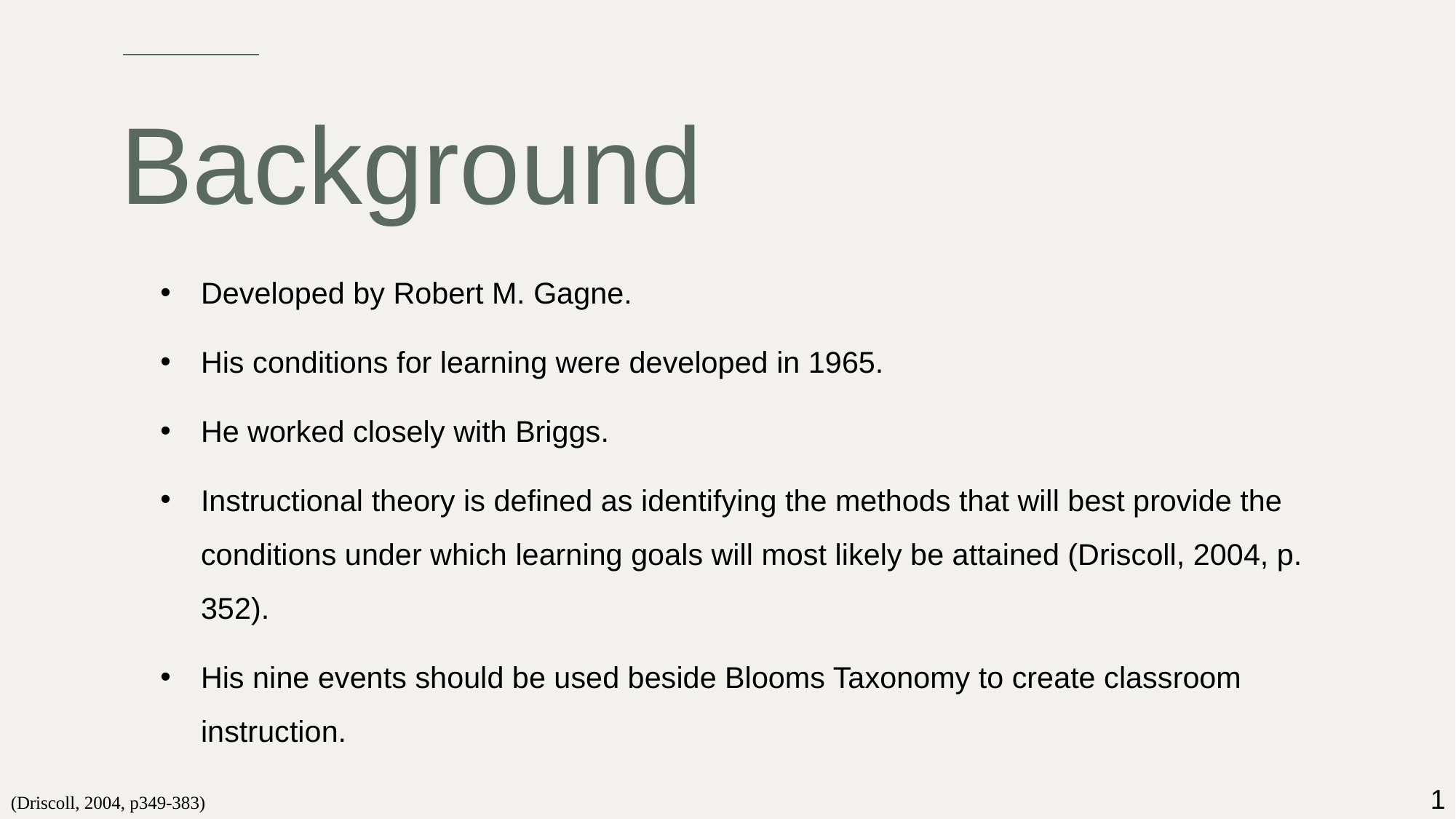

# Background
Developed by Robert M. Gagne.
His conditions for learning were developed in 1965.
He worked closely with Briggs.
Instructional theory is defined as identifying the methods that will best provide the conditions under which learning goals will most likely be attained (Driscoll, 2004, p. 352).
His nine events should be used beside Blooms Taxonomy to create classroom instruction.

1
(Driscoll, 2004, p349-383)